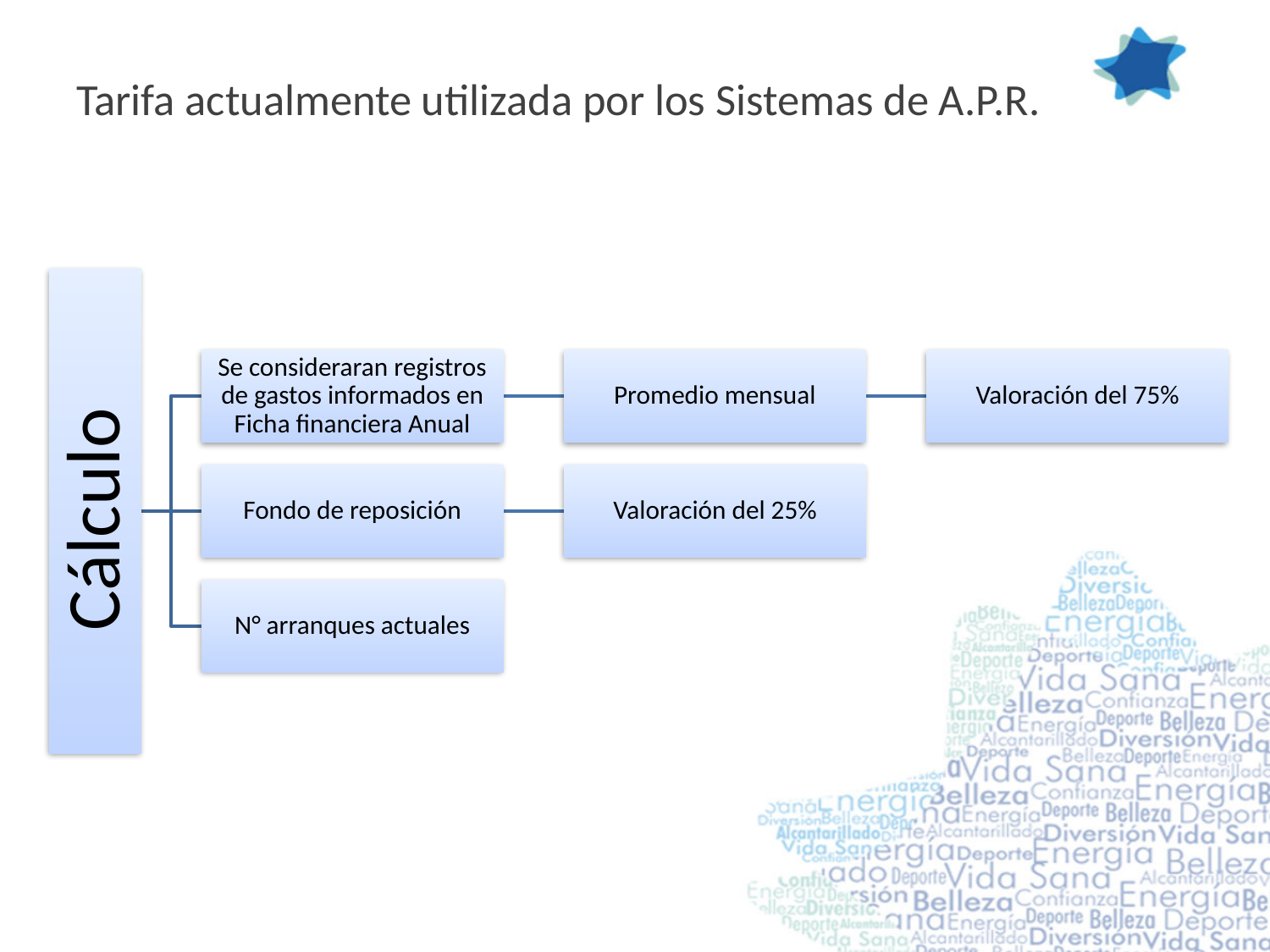

# Tarifa actualmente utilizada por los Sistemas de A.P.R.

Cálculo
Se consideraran registros de gastos informados en Ficha financiera Anual
Promedio mensual
Valoración del 75%
Fondo de reposición
Valoración del 25%
N° arranques actuales